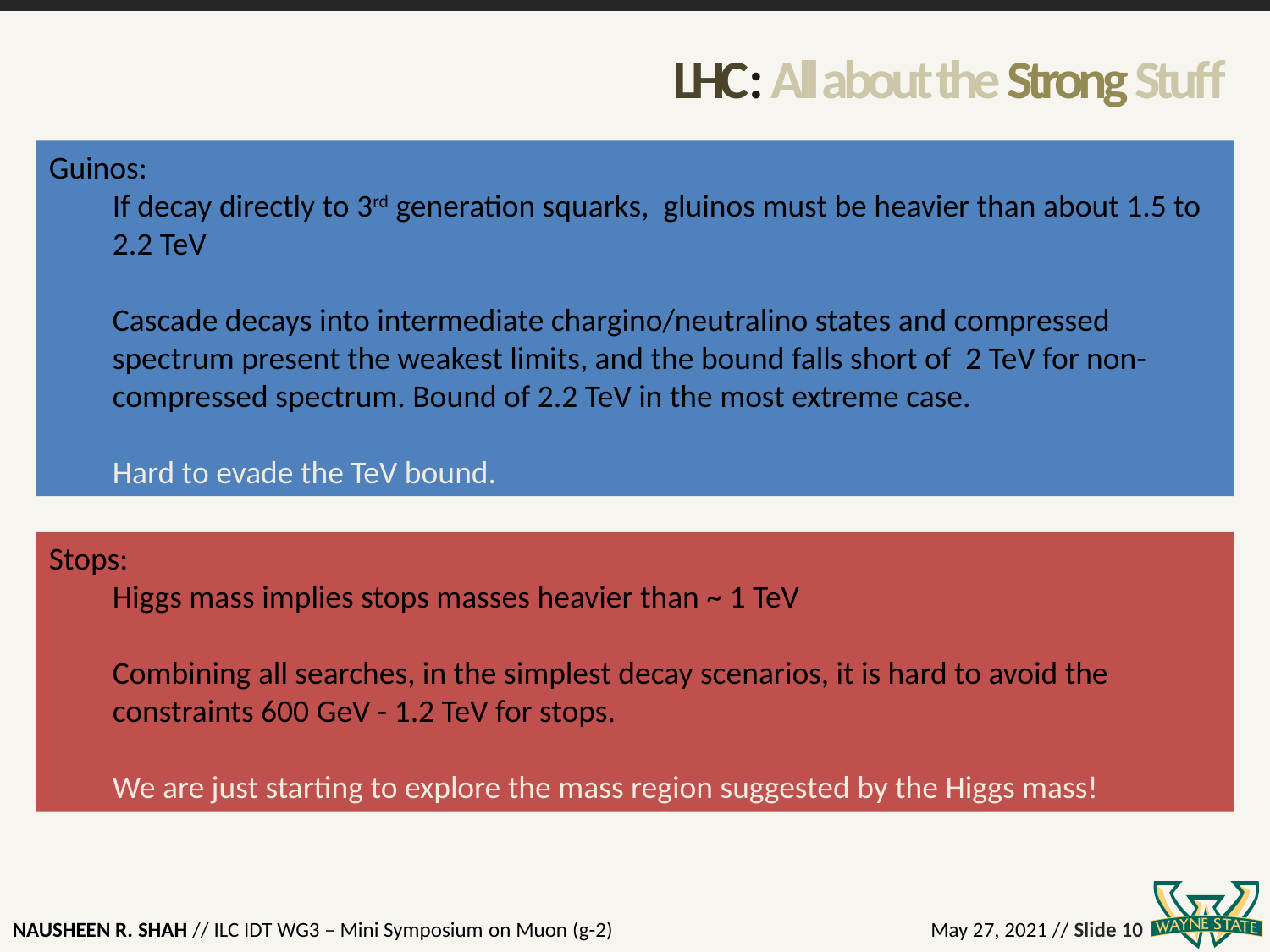

# LHC: All about the Strong Stuff
Guinos:
If decay directly to 3rd generation squarks,  gluinos must be heavier than about 1.5 to 2.2 TeV

Cascade decays into intermediate chargino/neutralino states and compressed spectrum present the weakest limits, and the bound falls short of  2 TeV for non-compressed spectrum. Bound of 2.2 TeV in the most extreme case.

Hard to evade the TeV bound.
Stops:
Higgs mass implies stops masses heavier than ~ 1 TeV

Combining all searches, in the simplest decay scenarios, it is hard to avoid the constraints 600 GeV - 1.2 TeV for stops.

We are just starting to explore the mass region suggested by the Higgs mass!